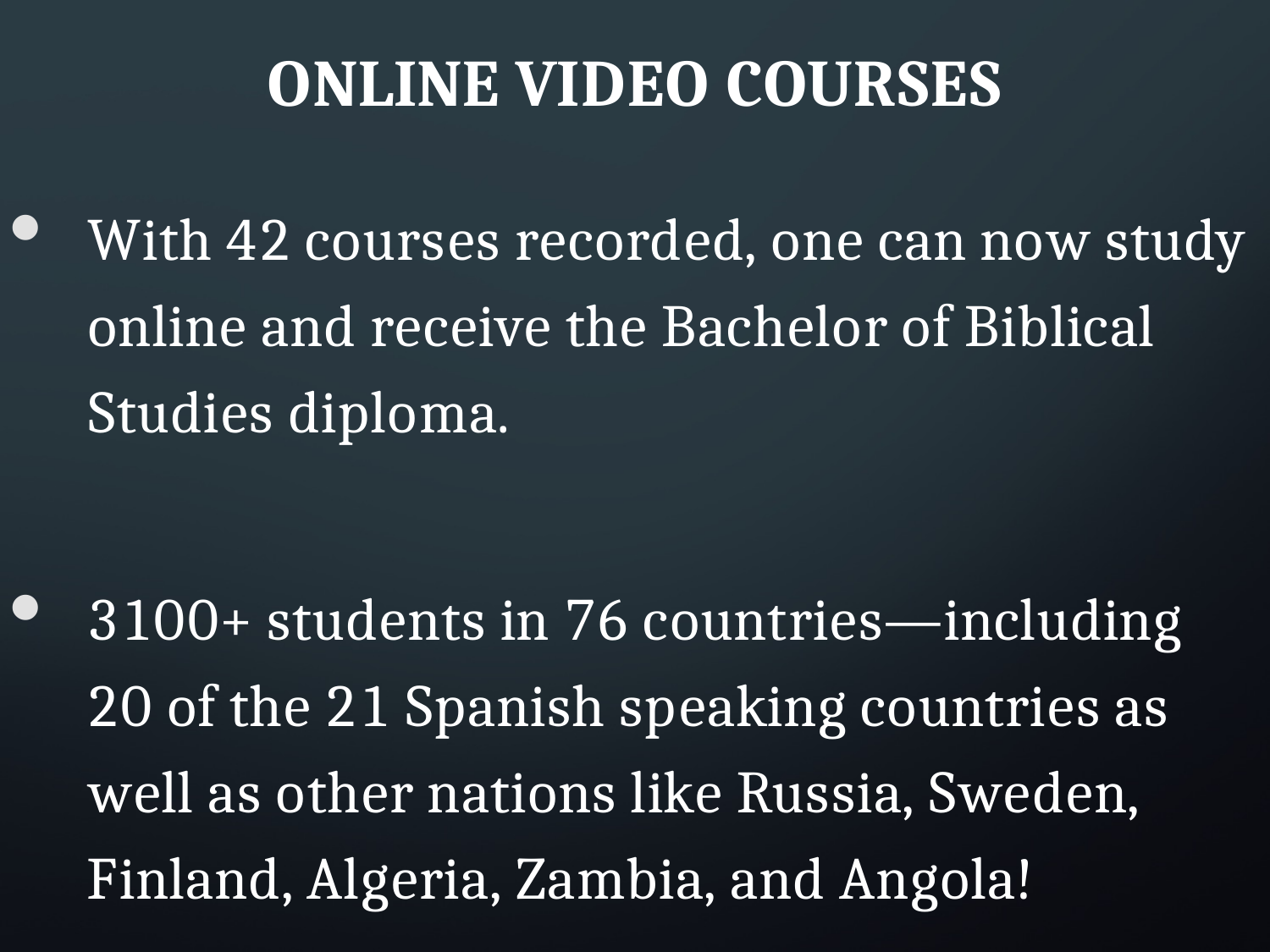

# Online video courses
With 42 courses recorded, one can now study online and receive the Bachelor of Biblical Studies diploma.

3100+ students in 76 countries—including 20 of the 21 Spanish speaking countries as well as other nations like Russia, Sweden, Finland, Algeria, Zambia, and Angola!